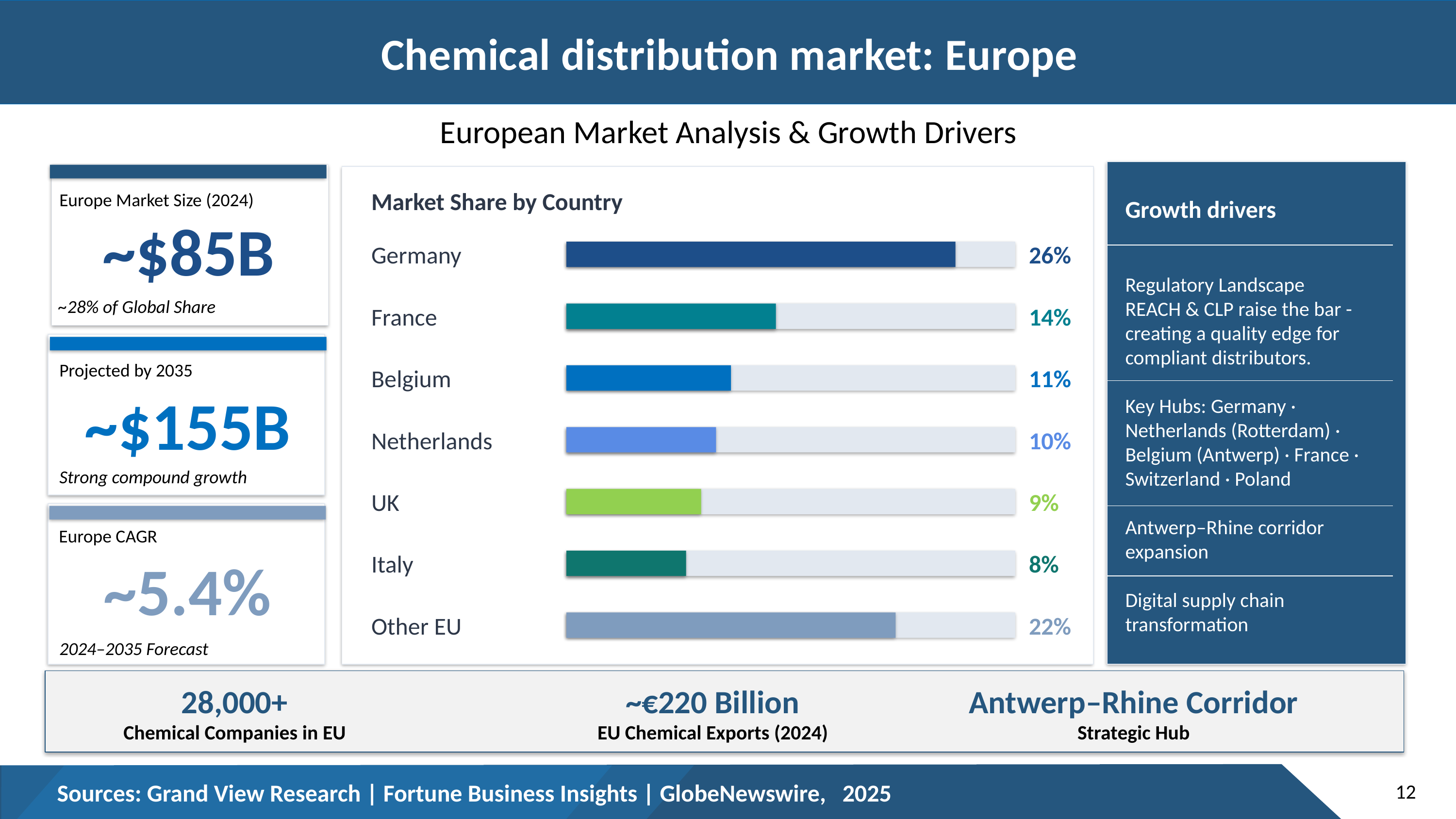

# Chemical distribution market: Europe
European Market Analysis & Growth Drivers

Market Share by Country
Europe Market Size (2024)
Growth drivers

Regulatory Landscape
REACH & CLP raise the bar - creating a quality edge for compliant distributors.

Key Hubs: Germany · Netherlands (Rotterdam) · Belgium (Antwerp) · France · Switzerland · Poland

Antwerp–Rhine corridor expansion

Digital supply chain transformation
~$85B
Germany
26%

~28% of Global Share
France
14%

Projected by 2035
Belgium
11%

~$155B
Netherlands
10%

Strong compound growth
UK
9%

Europe CAGR
~5.4%
Italy
8%

Other EU
22%

2024–2035 Forecast

28,000+
Chemical Companies in EU
~€220 Billion
EU Chemical Exports (2024)
Antwerp–Rhine Corridor
Strategic Hub
Sources: Grand View Research | Fortune Business Insights | GlobeNewswire,   2025